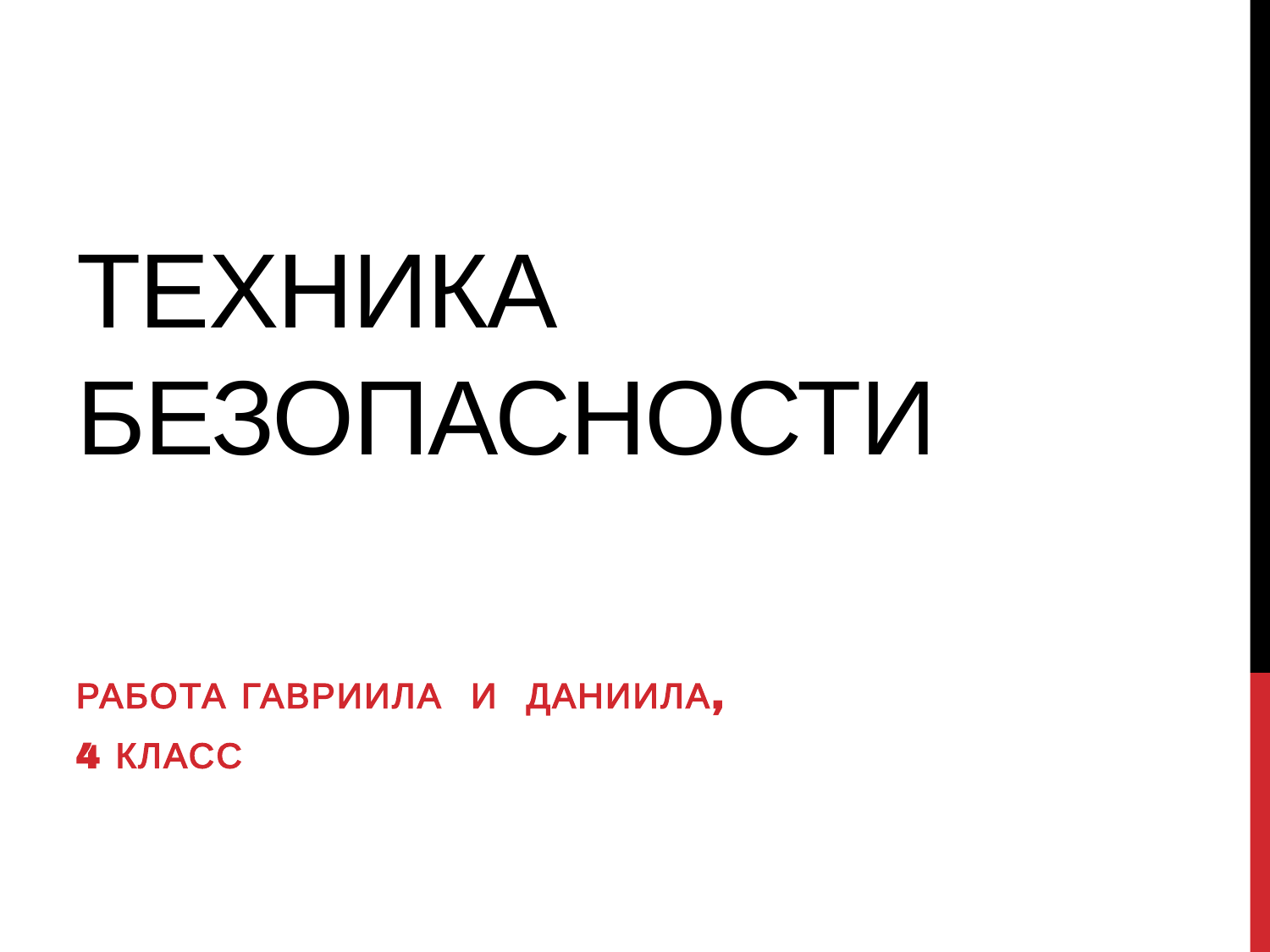

# Техника безопасности
Работа Гавриила  и  Даниила,
4 класс